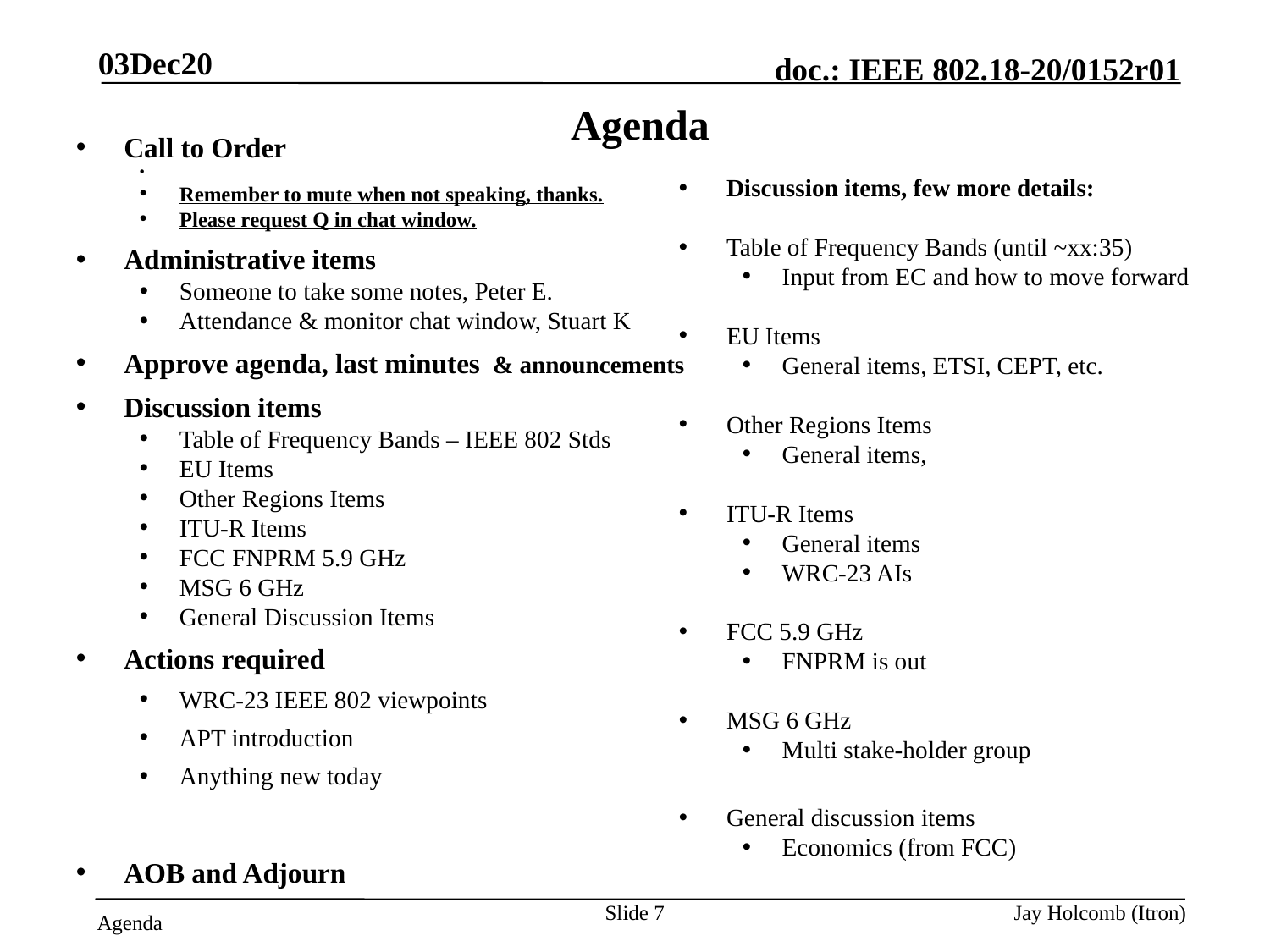

03Dec20
# Agenda
Call to Order
Attendance server is open
Remember to mute when not speaking, thanks.
Please request Q in chat window.
Administrative items
Someone to take some notes, Peter E.
Attendance & monitor chat window, Stuart K
Approve agenda, last minutes  & announcements
Discussion items
Table of Frequency Bands – IEEE 802 Stds
EU Items
Other Regions Items
ITU-R Items
FCC FNPRM 5.9 GHz
MSG 6 GHz
General Discussion Items
Actions required
WRC-23 IEEE 802 viewpoints
APT introduction
Anything new today

AOB and Adjourn
Discussion items, few more details:

Table of Frequency Bands (until ~xx:35)
Input from EC and how to move forward

EU Items
General items, ETSI, CEPT, etc.

Other Regions Items
General items,

ITU-R Items
General items
WRC-23 AIs

FCC 5.9 GHz
FNPRM is out

MSG 6 GHz
Multi stake-holder group

General discussion items
Economics (from FCC)
Slide 7
Jay Holcomb (Itron)
Agenda